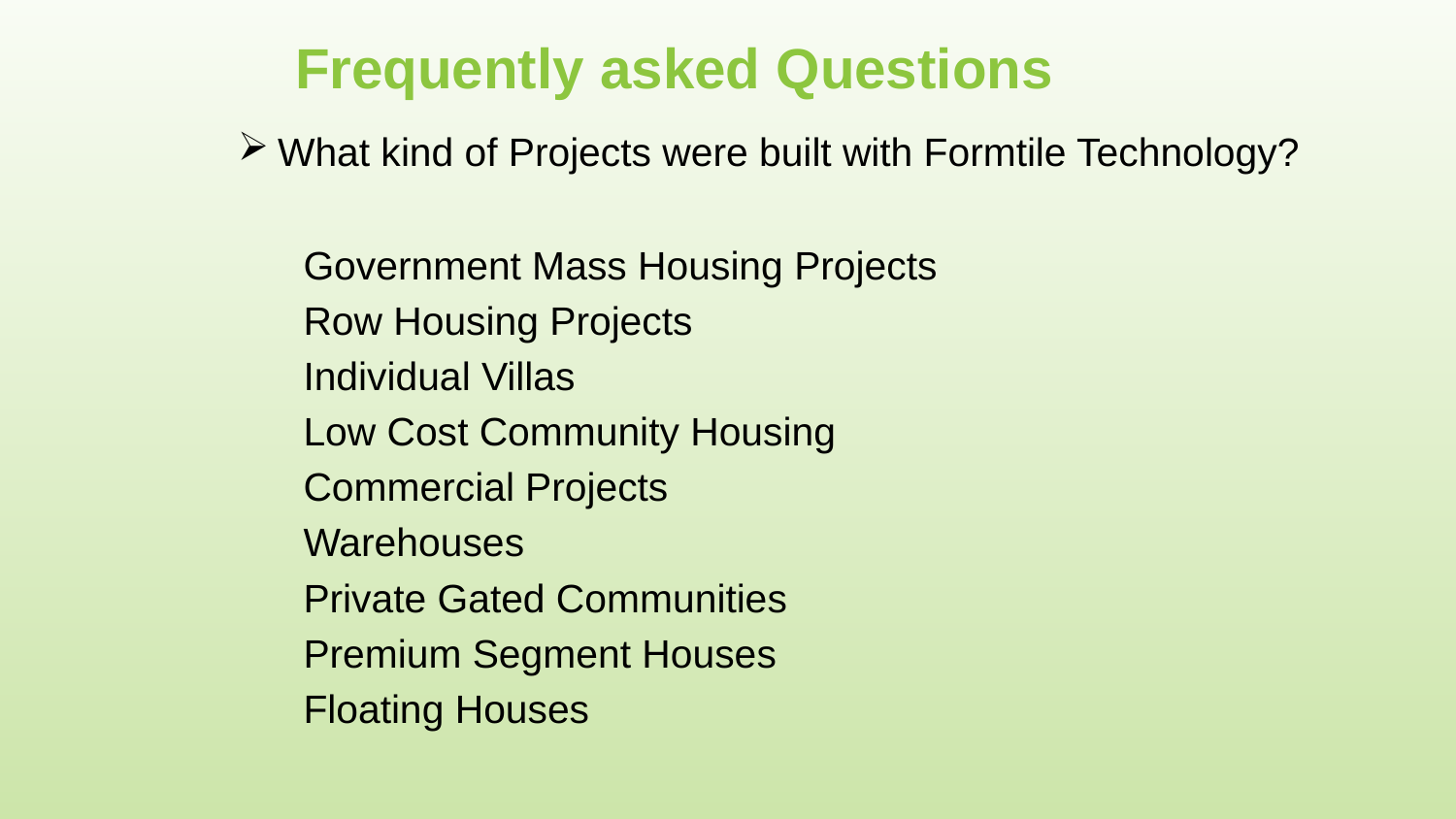

# Frequently asked Questions
What kind of Projects were built with Formtile Technology?

      Government Mass Housing Projects
      Row Housing Projects
      Individual Villas
      Low Cost Community Housing
      Commercial Projects
      Warehouses
      Private Gated Communities
      Premium Segment Houses
      Floating Houses